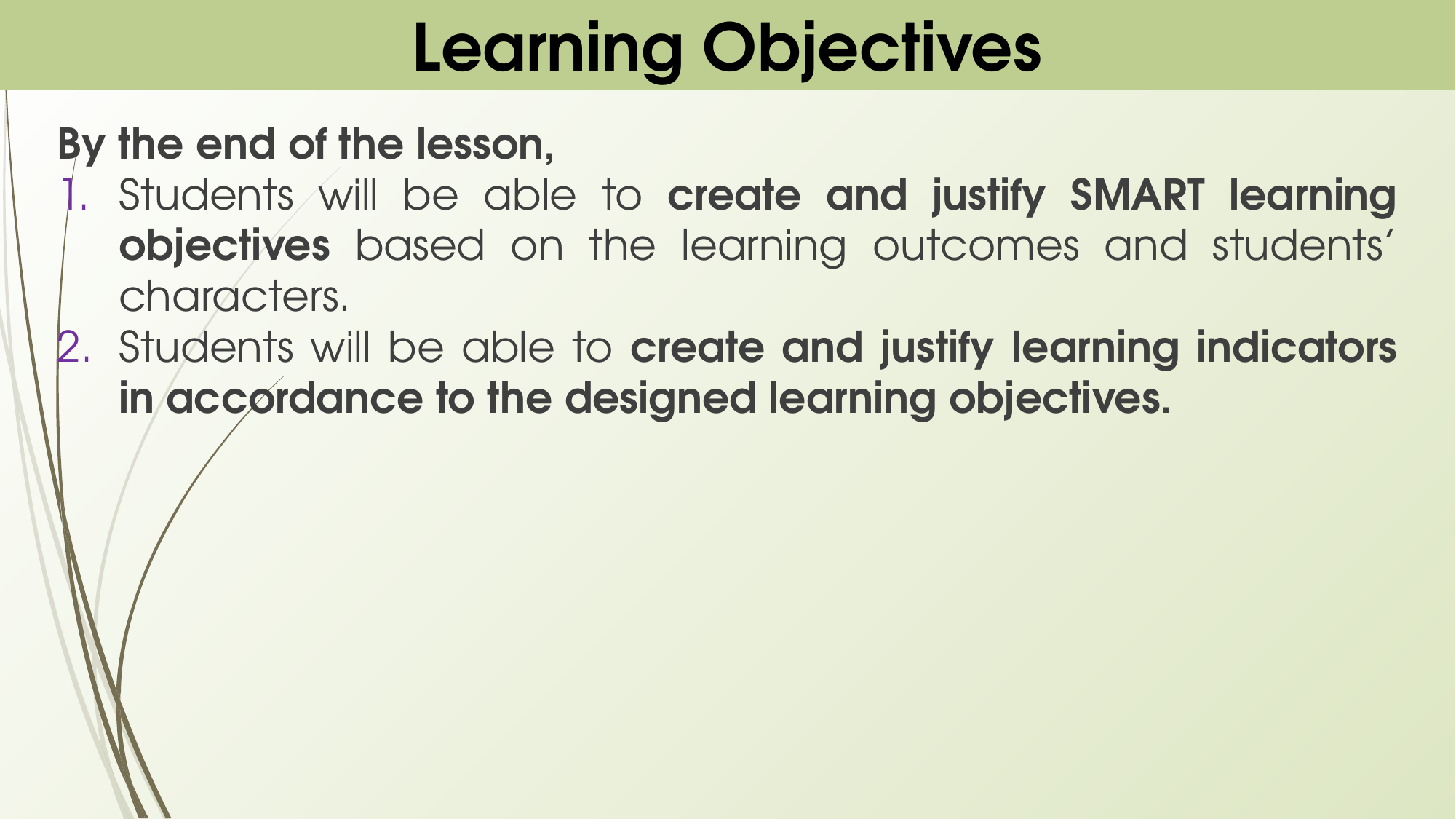

# Learning Objectives
By the end of the lesson,
Students will be able to create and justify SMART learning objectives based on the learning outcomes and students’ characters.
Students will be able to create and justify learning indicators in accordance to the designed learning objectives.